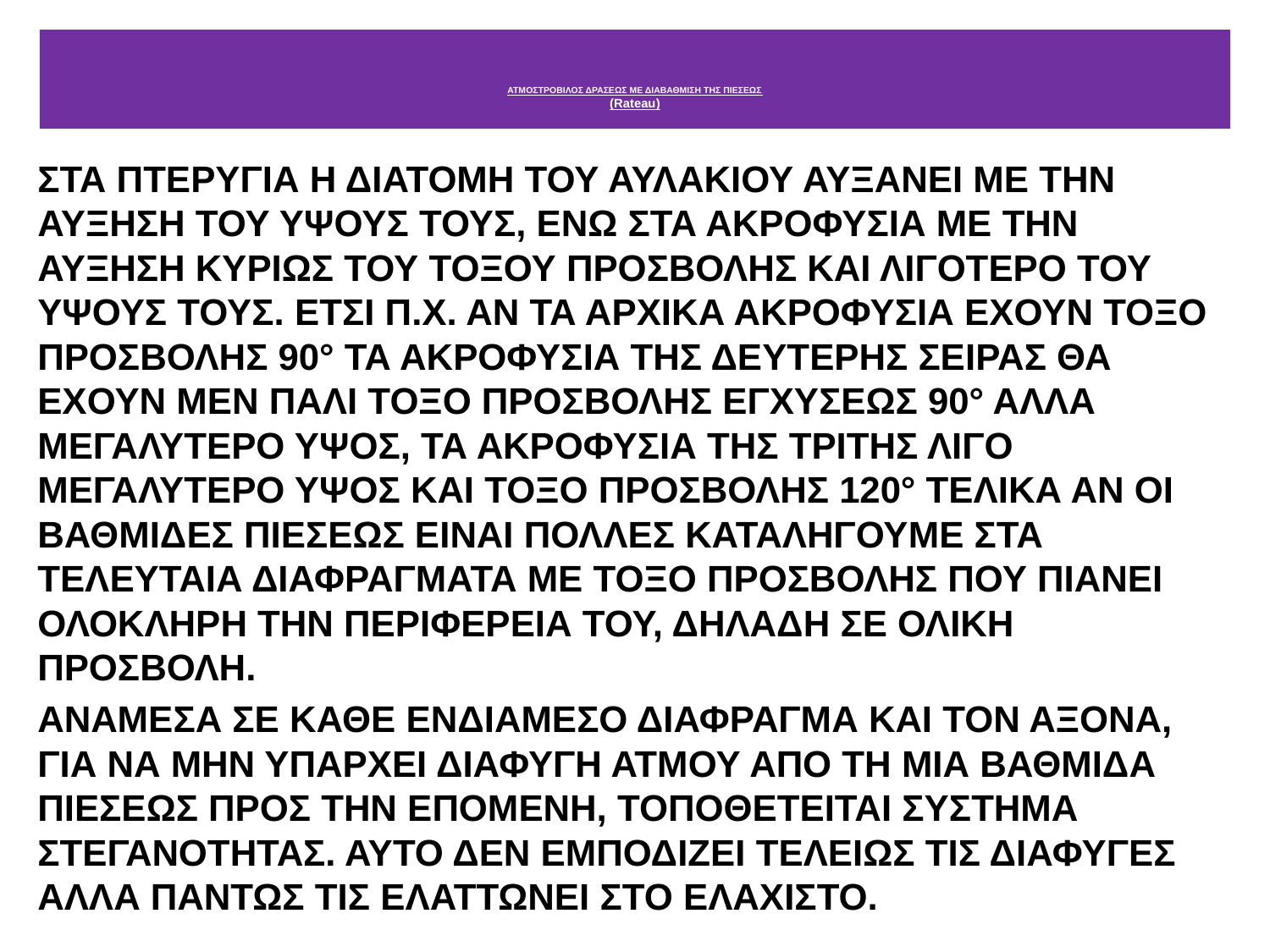

# ΑΤΜΟΣΤΡΟΒΙΛΟΣ ΔΡΑΣΕΩΣ ΜΕ ΔΙΑΒΑΘΜΙΣΗ ΤΗΣ ΠΙΕΣΕΩΣ (Rateau)
ΣΤΑ ΠΤΕΡΥΓΙΑ Η ΔΙΑΤΟΜΗ ΤΟΥ ΑΥΛΑΚΙΟΥ ΑΥΞΑΝΕΙ ΜΕ ΤΗΝ ΑΥΞΗΣΗ ΤΟΥ ΥΨΟΥΣ ΤΟΥΣ, ΕΝΩ ΣΤΑ ΑΚΡΟΦΥΣΙΑ ΜΕ ΤΗΝ ΑΥΞΗΣΗ ΚΥΡΙΩΣ ΤΟΥ ΤΟΞΟΥ ΠΡΟΣΒΟΛΗΣ ΚΑΙ ΛΙΓΟΤΕΡΟ ΤΟΥ ΥΨΟΥΣ ΤΟΥΣ. ΕΤΣΙ Π.Χ. ΑΝ ΤΑ ΑΡΧΙΚΑ ΑΚΡΟΦΥΣΙΑ ΕΧΟΥΝ ΤΟΞΟ ΠΡΟΣΒΟΛΗΣ 90° ΤΑ ΑΚΡΟΦΥΣΙΑ ΤΗΣ ΔΕΥΤΕΡΗΣ ΣΕΙΡΑΣ ΘΑ ΕΧΟΥΝ ΜΕΝ ΠΑΛΙ ΤΟΞΟ ΠΡΟΣΒΟΛΗΣ ΕΓΧΥΣΕΩΣ 90° ΑΛΛΑ ΜΕΓΑΛΥΤΕΡΟ ΥΨΟΣ, ΤΑ ΑΚΡΟΦΥΣΙΑ ΤΗΣ ΤΡΙΤΗΣ ΛΙΓΟ ΜΕΓΑΛΥΤΕΡΟ ΥΨΟΣ ΚΑΙ ΤΟΞΟ ΠΡΟΣΒΟΛΗΣ 120° ΤΕΛΙΚΑ ΑΝ ΟΙ ΒΑΘΜΙΔΕΣ ΠΙΕΣΕΩΣ ΕΙΝΑΙ ΠΟΛΛΕΣ ΚΑΤΑΛΗΓΟΥΜΕ ΣΤΑ ΤΕΛΕΥΤΑΙΑ ΔΙΑΦΡΑΓΜΑΤΑ ΜΕ ΤΟΞΟ ΠΡΟΣΒΟΛΗΣ ΠΟΥ ΠΙΑΝΕΙ ΟΛΟΚΛΗΡΗ ΤΗΝ ΠΕΡΙΦΕΡΕΙΑ ΤΟΥ, ΔΗΛΑΔΗ ΣΕ ΟΛΙΚΗ ΠΡΟΣΒΟΛΗ.
ΑΝΑΜΕΣΑ ΣΕ ΚΑΘΕ ΕΝΔΙΑΜΕΣΟ ΔΙΑΦΡΑΓΜΑ ΚΑΙ ΤΟΝ ΑΞΟΝΑ, ΓΙΑ ΝΑ ΜΗΝ ΥΠΑΡΧΕΙ ΔΙΑΦΥΓΗ ΑΤΜΟΥ ΑΠΟ ΤΗ ΜΙΑ ΒΑΘΜΙΔΑ ΠΙΕΣΕΩΣ ΠΡΟΣ ΤΗΝ ΕΠΟΜΕΝΗ, ΤΟΠΟΘΕΤΕΙΤΑΙ ΣΥΣΤΗΜΑ ΣΤΕΓΑΝΟΤΗΤΑΣ. ΑΥΤΟ ΔΕΝ ΕΜΠΟΔΙΖΕΙ ΤΕΛΕΙΩΣ ΤΙΣ ΔΙΑΦΥΓΕΣ ΑΛΛΑ ΠΑΝΤΩΣ ΤΙΣ ΕΛΑΤΤΩΝΕΙ ΣΤΟ ΕΛΑΧΙΣΤΟ.